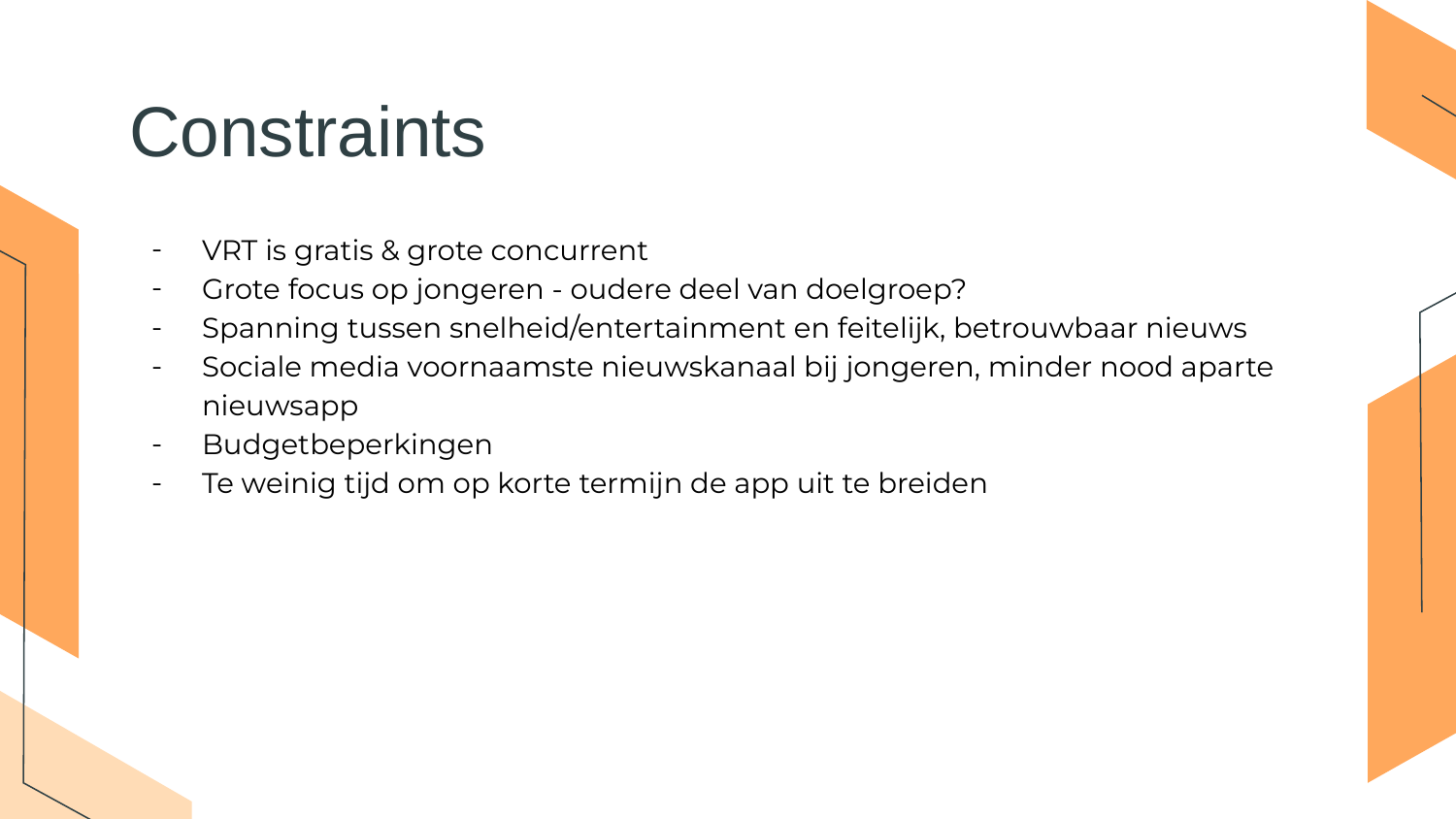

# Constraints
VRT is gratis & grote concurrent
Grote focus op jongeren - oudere deel van doelgroep?
Spanning tussen snelheid/entertainment en feitelijk, betrouwbaar nieuws
Sociale media voornaamste nieuwskanaal bij jongeren, minder nood aparte nieuwsapp
Budgetbeperkingen
Te weinig tijd om op korte termijn de app uit te breiden